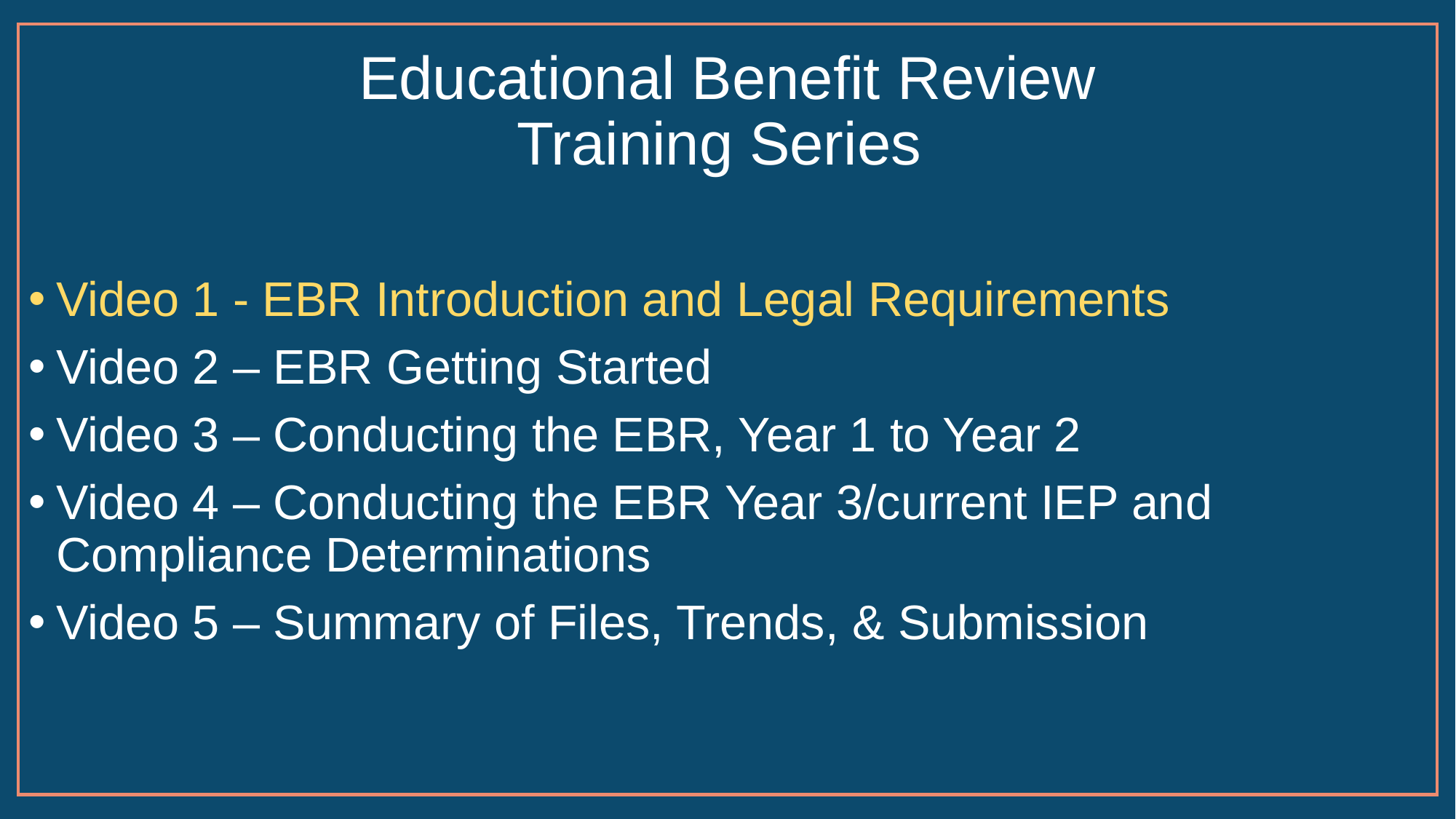

# Educational Benefit Review Training Series

Video 1 - EBR Introduction and Legal Requirements
Video 2 – EBR Getting Started
Video 3 – Conducting the EBR, Year 1 to Year 2
Video 4 – Conducting the EBR Year 3/current IEP and Compliance Determinations
Video 5 – Summary of Files, Trends, & Submission